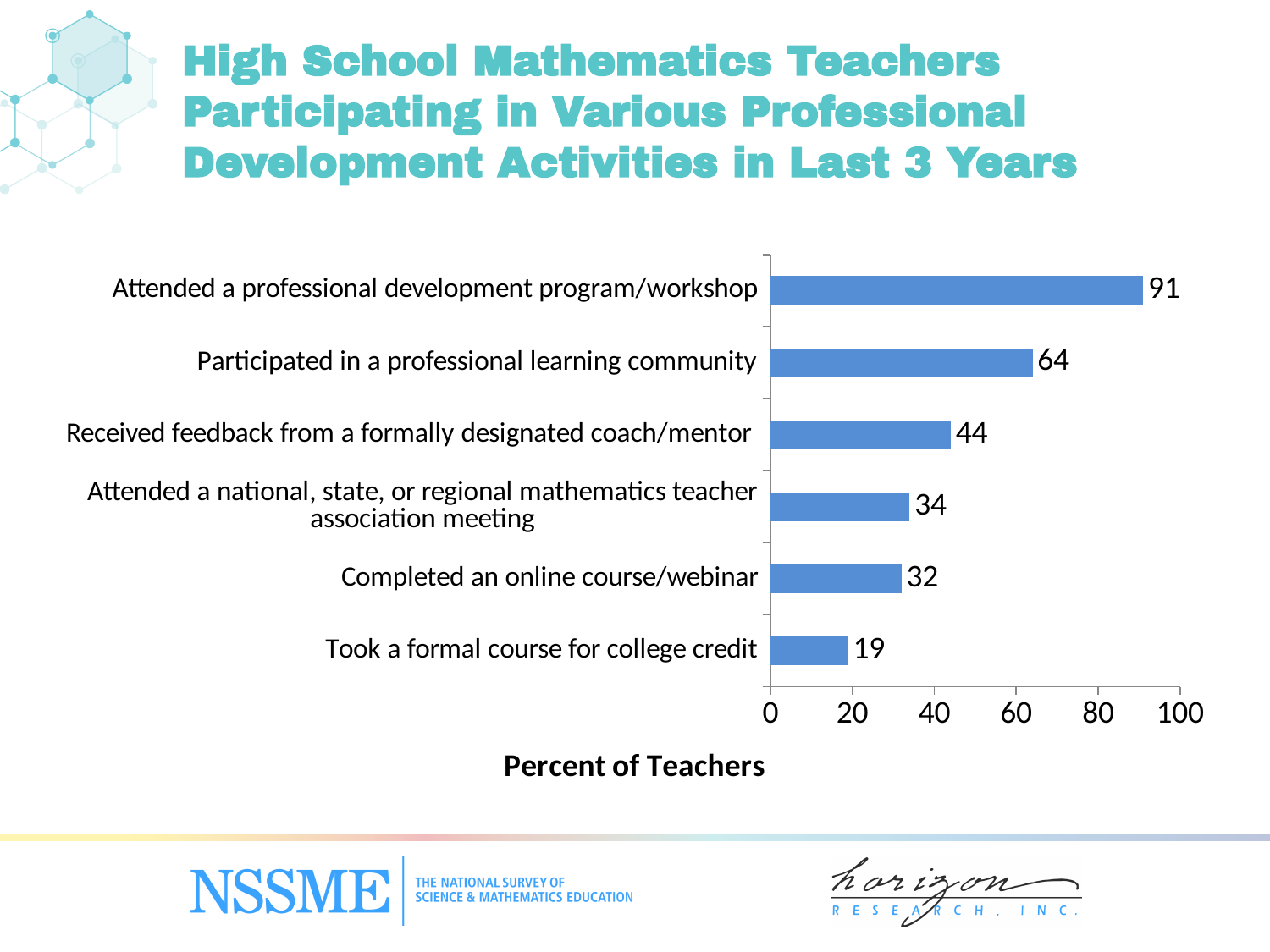

# High School Mathematics Teachers Participating in Various Professional Development Activities in Last 3 Years

### Chart

| Category | High  |
|---|---|
| Took a formal course for college credit | 19.0 |
| Completed an online course/‌webinar | 32.0 |
| Attended a national, state, or regional mathematics teacher association meeting | 34.0 |
| Received feedback from a formally designated coach/‌mentor  | 44.0 |
| Participated in a professional learning community | 64.0 |
| Attended a professional development program/‌workshop | 91.0 |